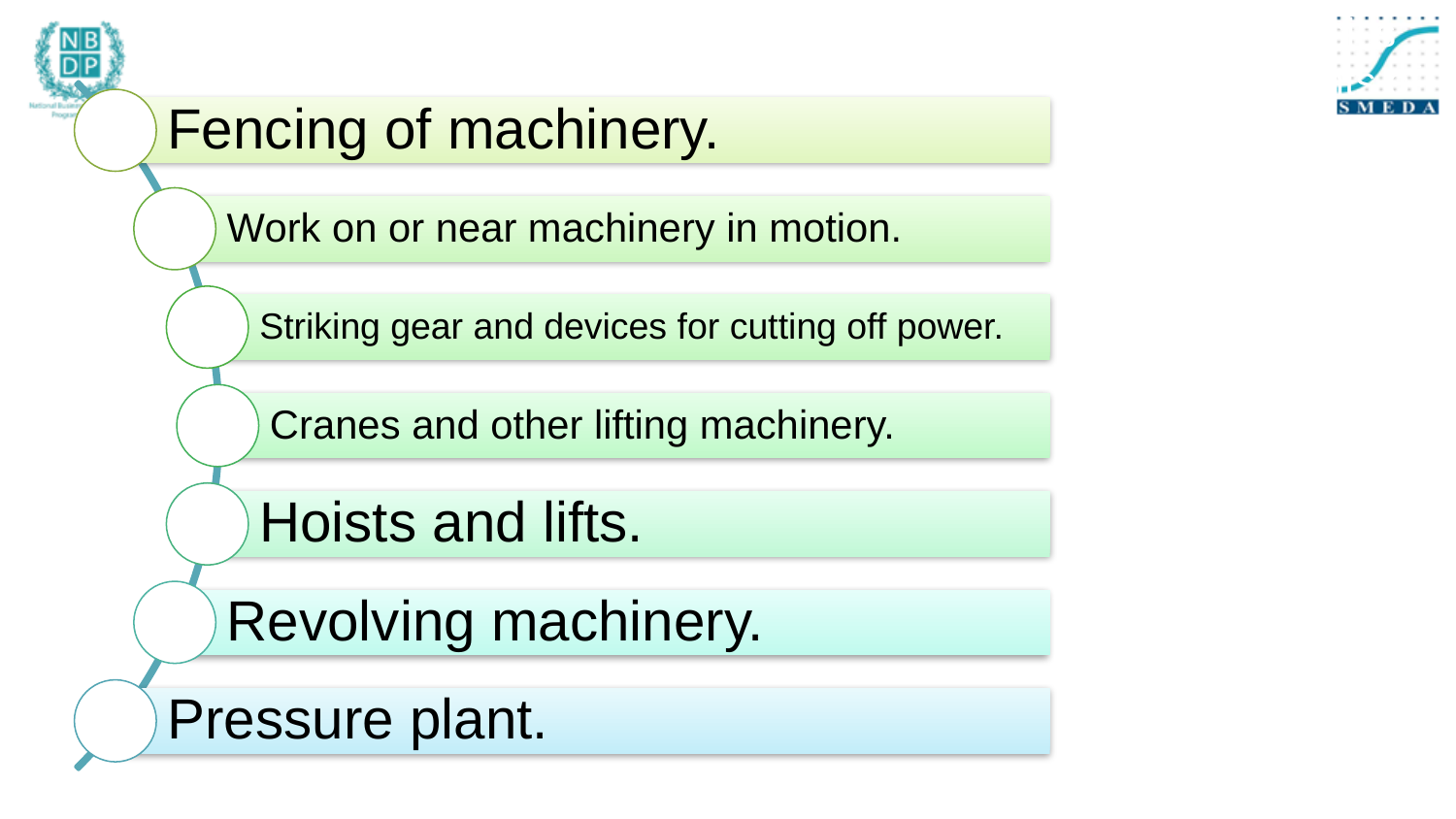

Some basics requirements of HSE
Part 03

Fencing of machinery.

Work on or near machinery in motion.

Striking gear and devices for cutting off power.

Cranes and other lifting machinery.

Hoists and lifts.

Revolving machinery.

Pressure plant.
17